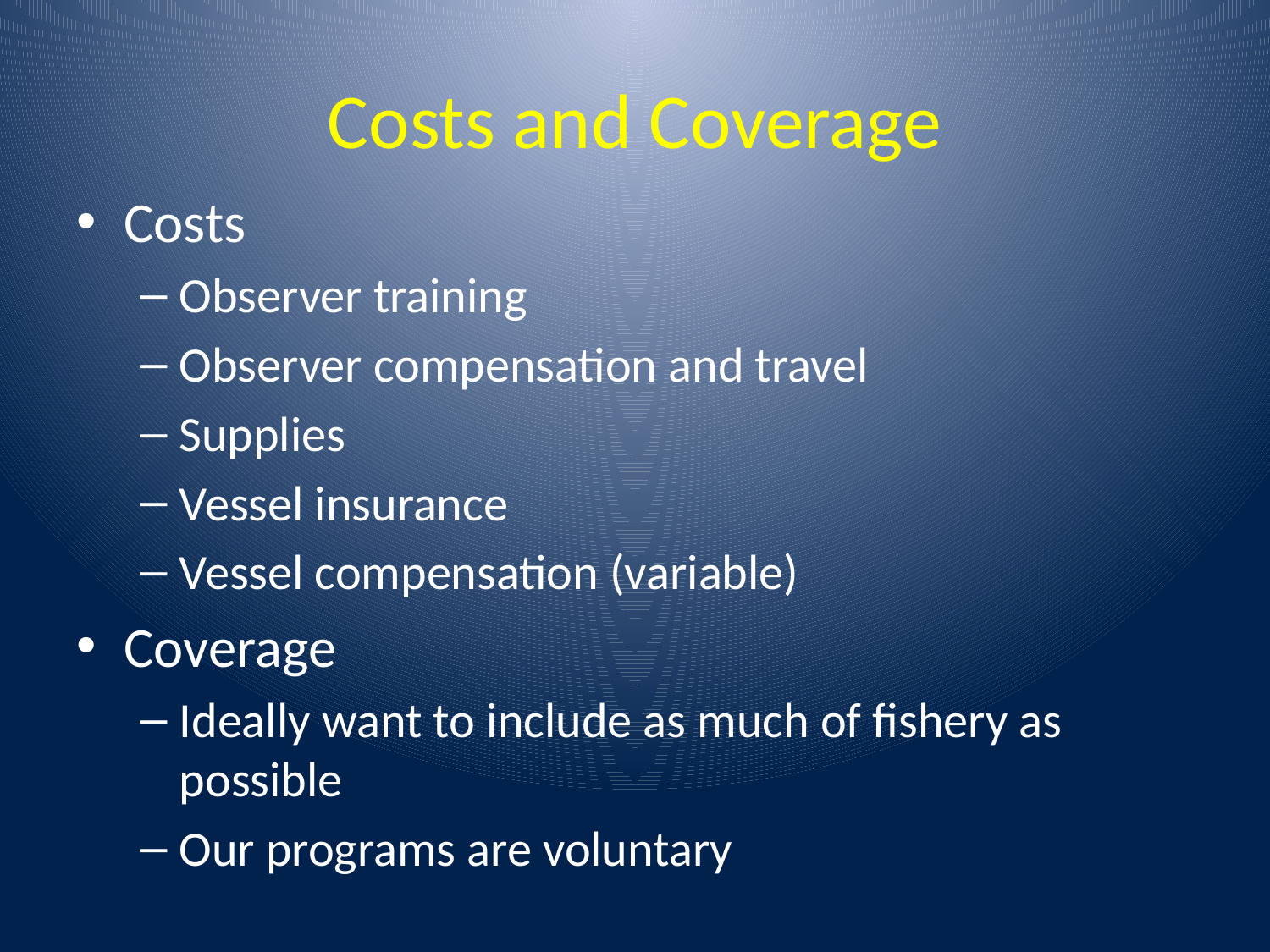

# Costs and Coverage
Costs
Observer training
Observer compensation and travel
Supplies
Vessel insurance
Vessel compensation (variable)
Coverage
Ideally want to include as much of fishery as possible
Our programs are voluntary